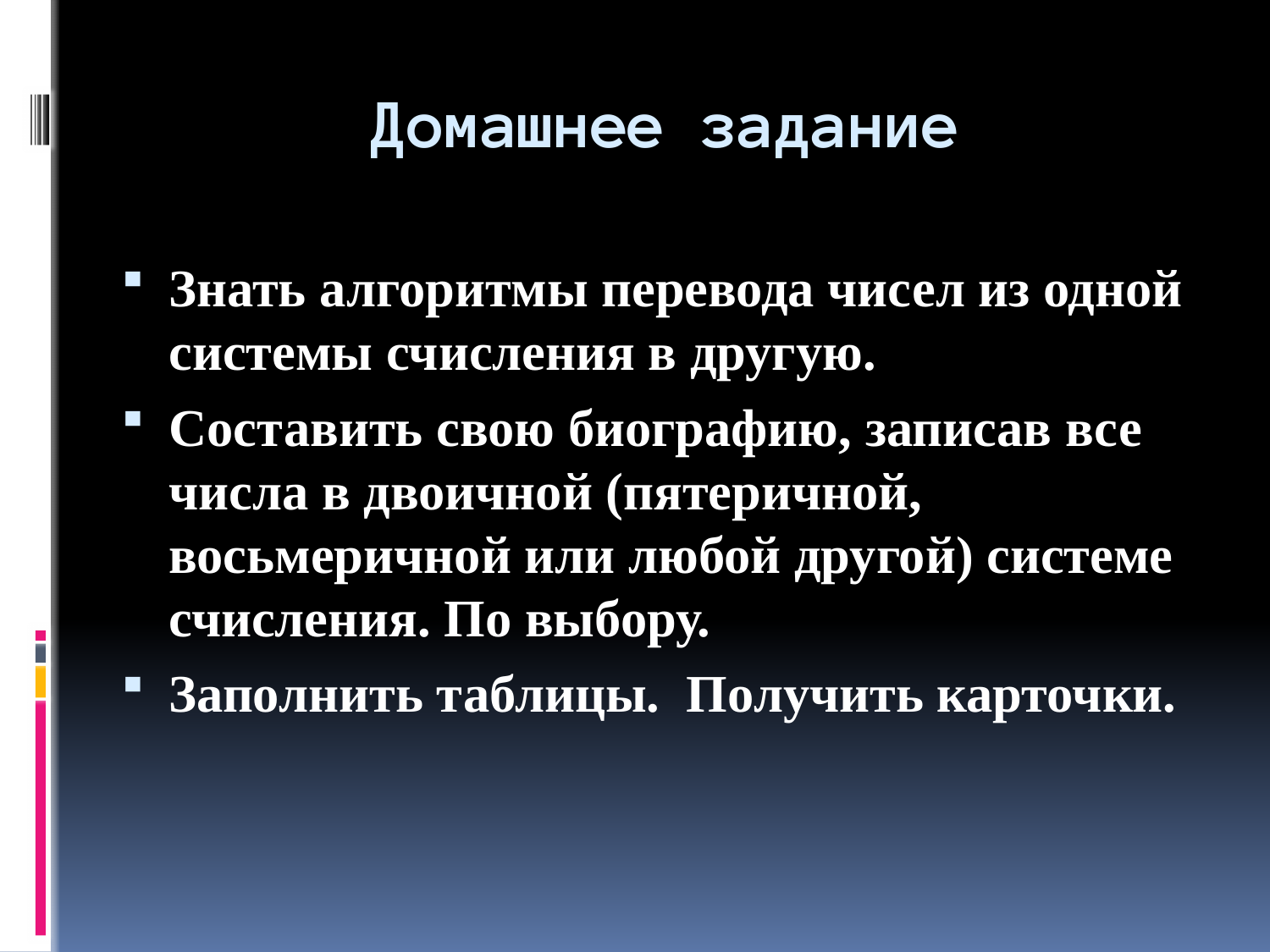

# Домашнее задание
Знать алгоритмы перевода чисел из одной системы счисления в другую.
Составить свою биографию, записав все числа в двоичной (пятеричной, восьмеричной или любой другой) системе счисления. По выбору.
Заполнить таблицы.  Получить карточки.